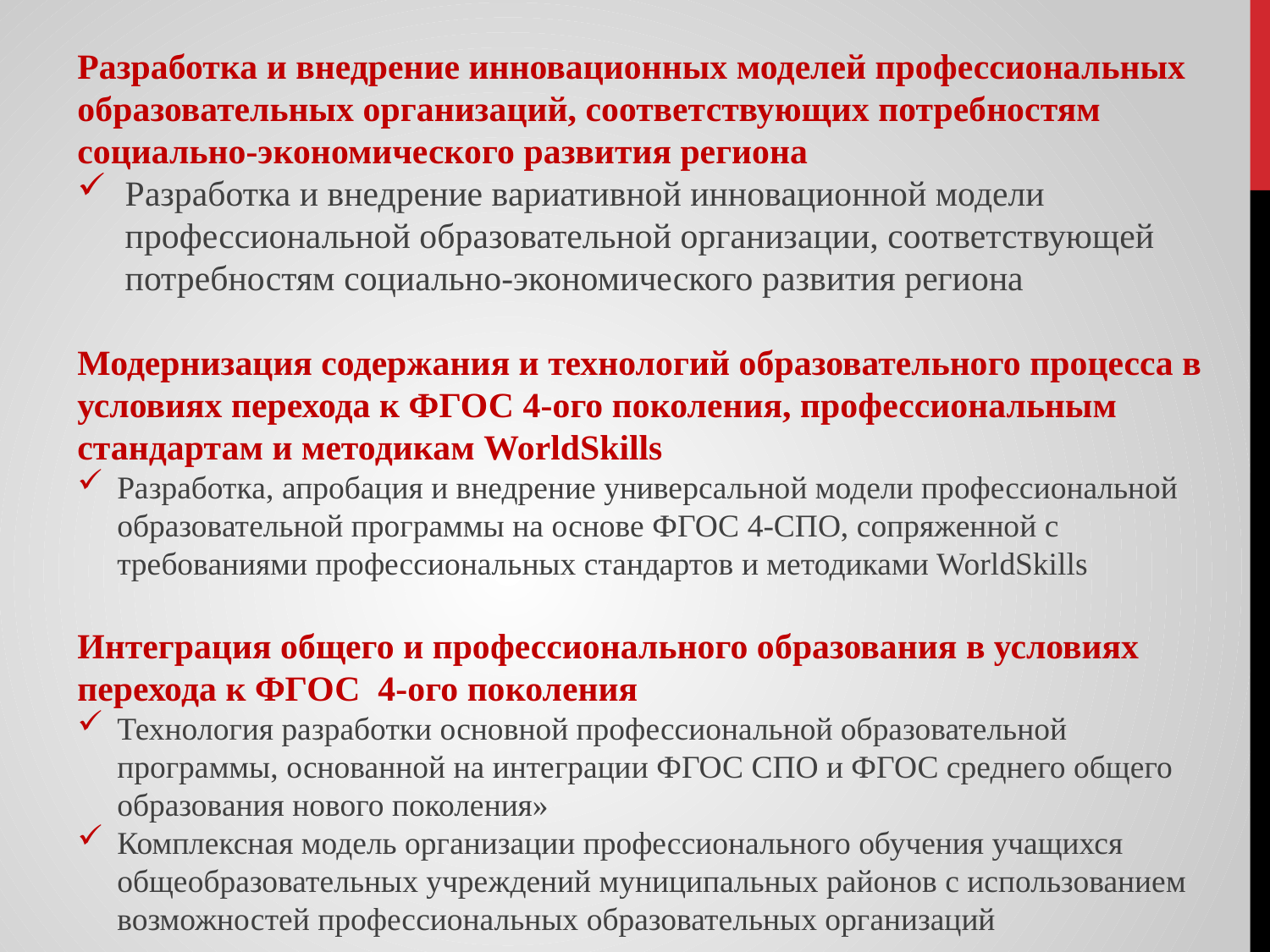

Разработка и внедрение инновационных моделей профессиональных образовательных организаций, соответствующих потребностям социально-экономического развития региона
Разработка и внедрение вариативной инновационной модели профессиональной образовательной организации, соответствующей потребностям социально-экономического развития региона

Модернизация содержания и технологий образовательного процесса в условиях перехода к ФГОС 4-ого поколения, профессиональным стандартам и методикам WorldSkills
Разработка, апробация и внедрение универсальной модели профессиональной образовательной программы на основе ФГОС 4-СПО, сопряженной с требованиями профессиональных стандартов и методиками WorldSkills

Интеграция общего и профессионального образования в условиях перехода к ФГОС  4-ого поколения
Технология разработки основной профессиональной образовательной программы, основанной на интеграции ФГОС СПО и ФГОС среднего общего образования нового поколения»
Комплексная модель организации профессионального обучения учащихся общеобразовательных учреждений муниципальных районов с использованием возможностей профессиональных образовательных организаций